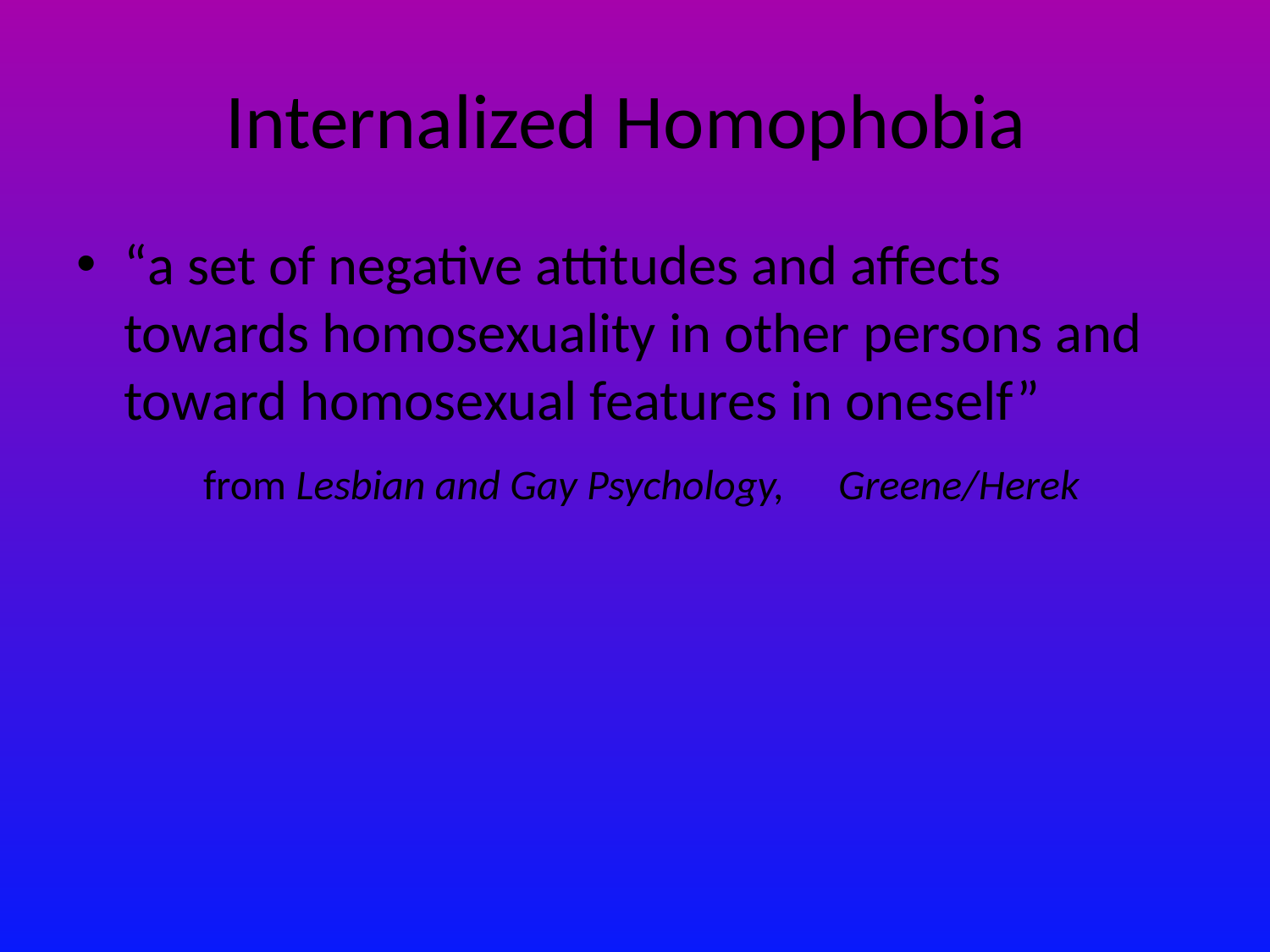

# Internalized Homophobia
“a set of negative attitudes and affects towards homosexuality in other persons and toward homosexual features in oneself”
	from Lesbian and Gay Psychology, 	Greene/Herek